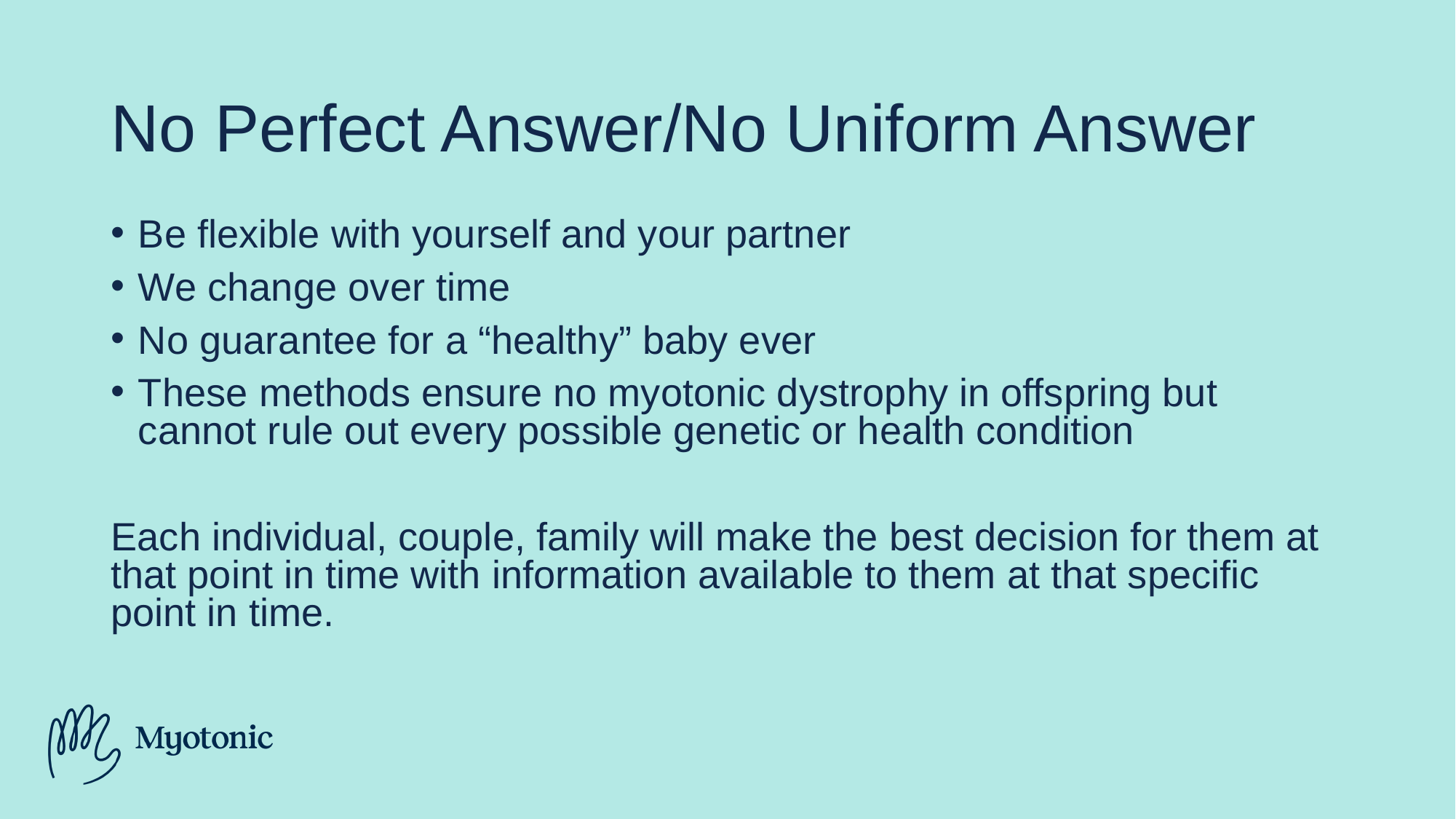

# No Perfect Answer/No Uniform Answer
Be flexible with yourself and your partner
We change over time
No guarantee for a “healthy” baby ever
These methods ensure no myotonic dystrophy in offspring but cannot rule out every possible genetic or health condition

Each individual, couple, family will make the best decision for them at that point in time with information available to them at that specific point in time.